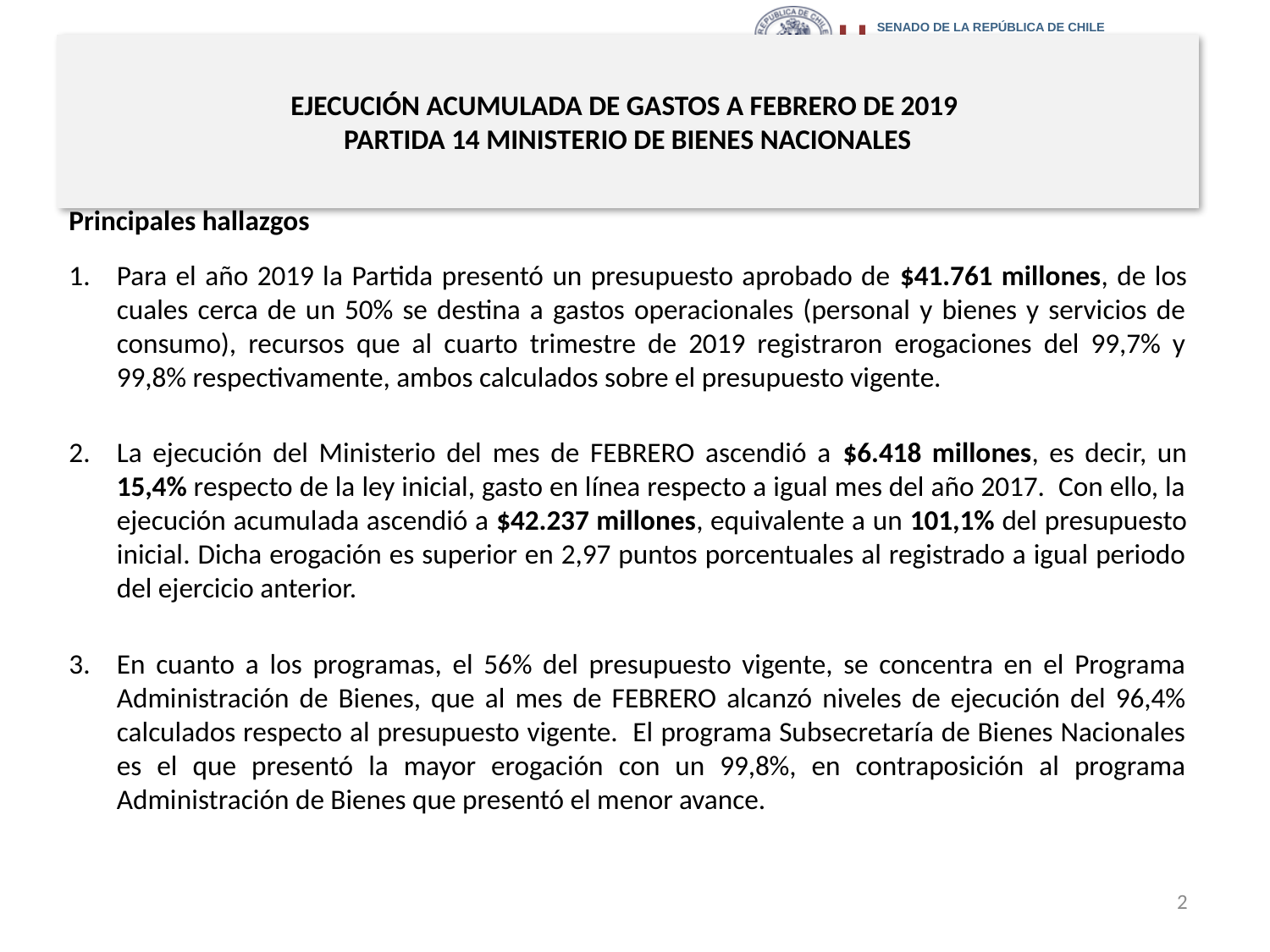

# EJECUCIÓN ACUMULADA DE GASTOS A FEBRERO DE 2019 PARTIDA 14 MINISTERIO DE BIENES NACIONALES
Principales hallazgos
Para el año 2019 la Partida presentó un presupuesto aprobado de $41.761 millones, de los cuales cerca de un 50% se destina a gastos operacionales (personal y bienes y servicios de consumo), recursos que al cuarto trimestre de 2019 registraron erogaciones del 99,7% y 99,8% respectivamente, ambos calculados sobre el presupuesto vigente.
La ejecución del Ministerio del mes de FEBRERO ascendió a $6.418 millones, es decir, un 15,4% respecto de la ley inicial, gasto en línea respecto a igual mes del año 2017.  Con ello, la ejecución acumulada ascendió a $42.237 millones, equivalente a un 101,1% del presupuesto inicial. Dicha erogación es superior en 2,97 puntos porcentuales al registrado a igual periodo del ejercicio anterior.
En cuanto a los programas, el 56% del presupuesto vigente, se concentra en el Programa Administración de Bienes, que al mes de FEBRERO alcanzó niveles de ejecución del 96,4% calculados respecto al presupuesto vigente.  El programa Subsecretaría de Bienes Nacionales es el que presentó la mayor erogación con un 99,8%, en contraposición al programa Administración de Bienes que presentó el menor avance.

2